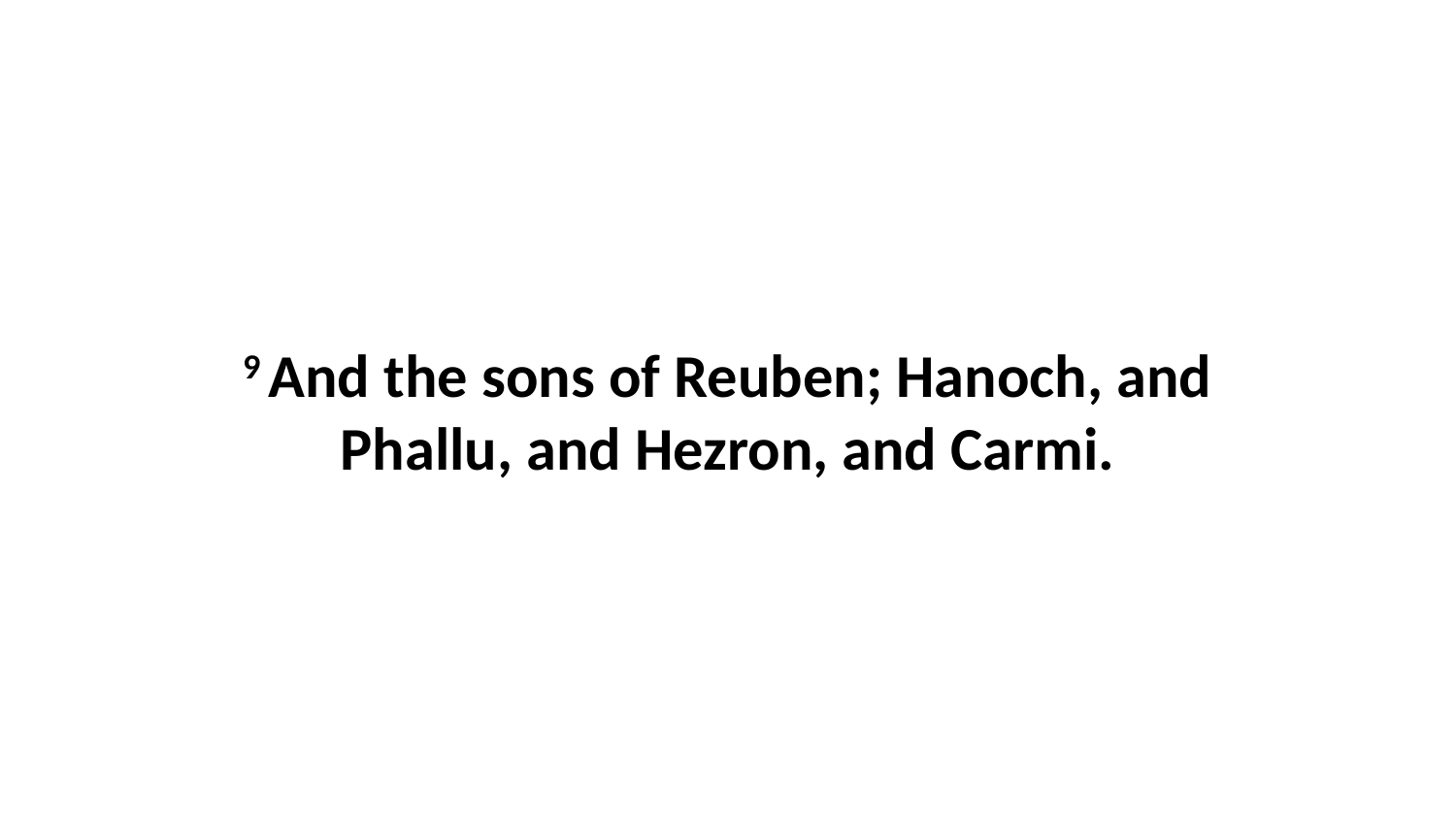

9 And the sons of Reuben; Hanoch, and Phallu, and Hezron, and Carmi.